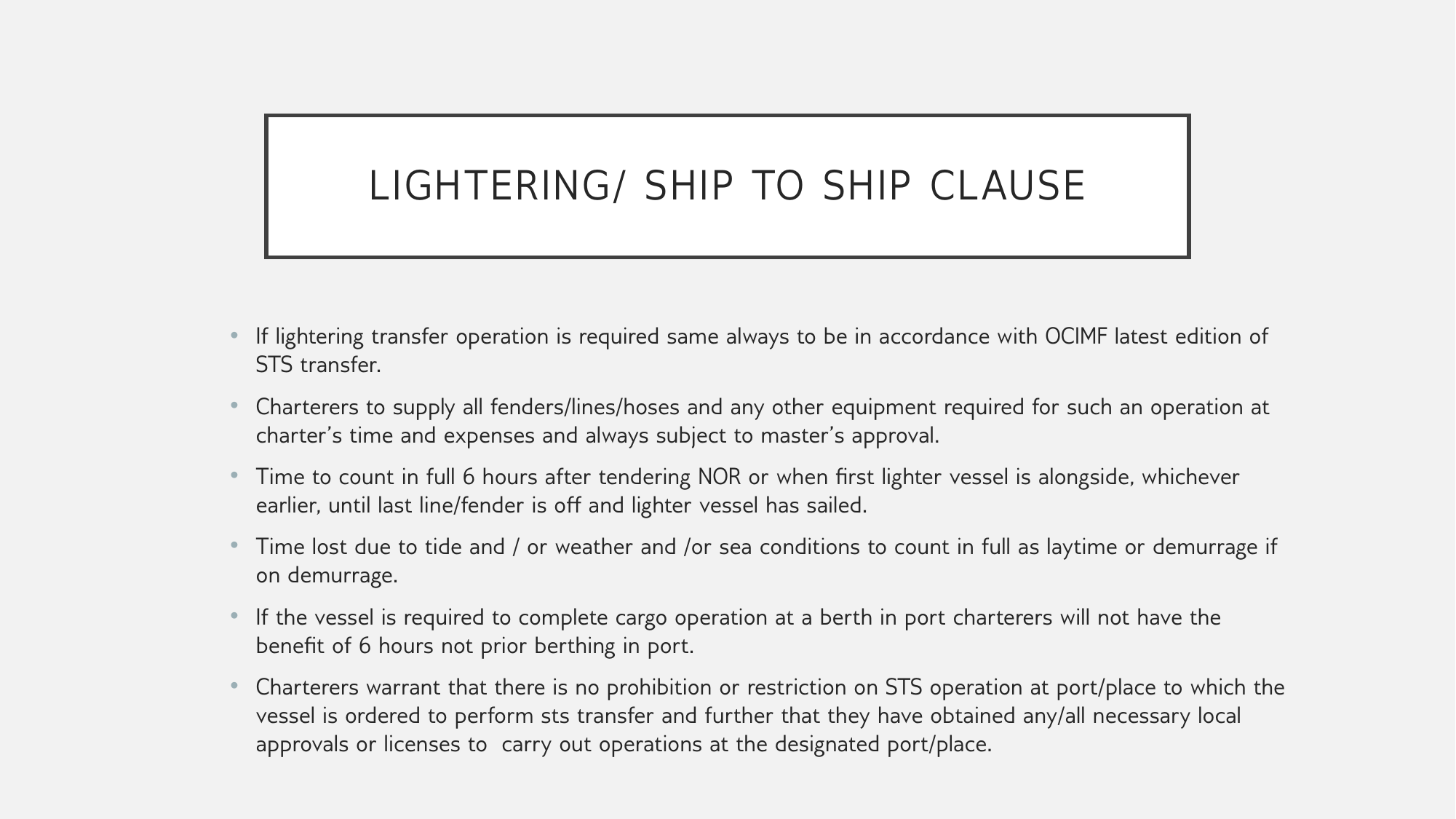

# Lightering/ ship to ship clause
If lightering transfer operation is required same always to be in accordance with OCIMF latest edition of STS transfer.
Charterers to supply all fenders/lines/hoses and any other equipment required for such an operation at charter’s time and expenses and always subject to master’s approval.
Time to count in full 6 hours after tendering NOR or when first lighter vessel is alongside, whichever earlier, until last line/fender is off and lighter vessel has sailed.
Time lost due to tide and / or weather and /or sea conditions to count in full as laytime or demurrage if on demurrage.
If the vessel is required to complete cargo operation at a berth in port charterers will not have the benefit of 6 hours not prior berthing in port.
Charterers warrant that there is no prohibition or restriction on STS operation at port/place to which the vessel is ordered to perform sts transfer and further that they have obtained any/all necessary local approvals or licenses to  carry out operations at the designated port/place.